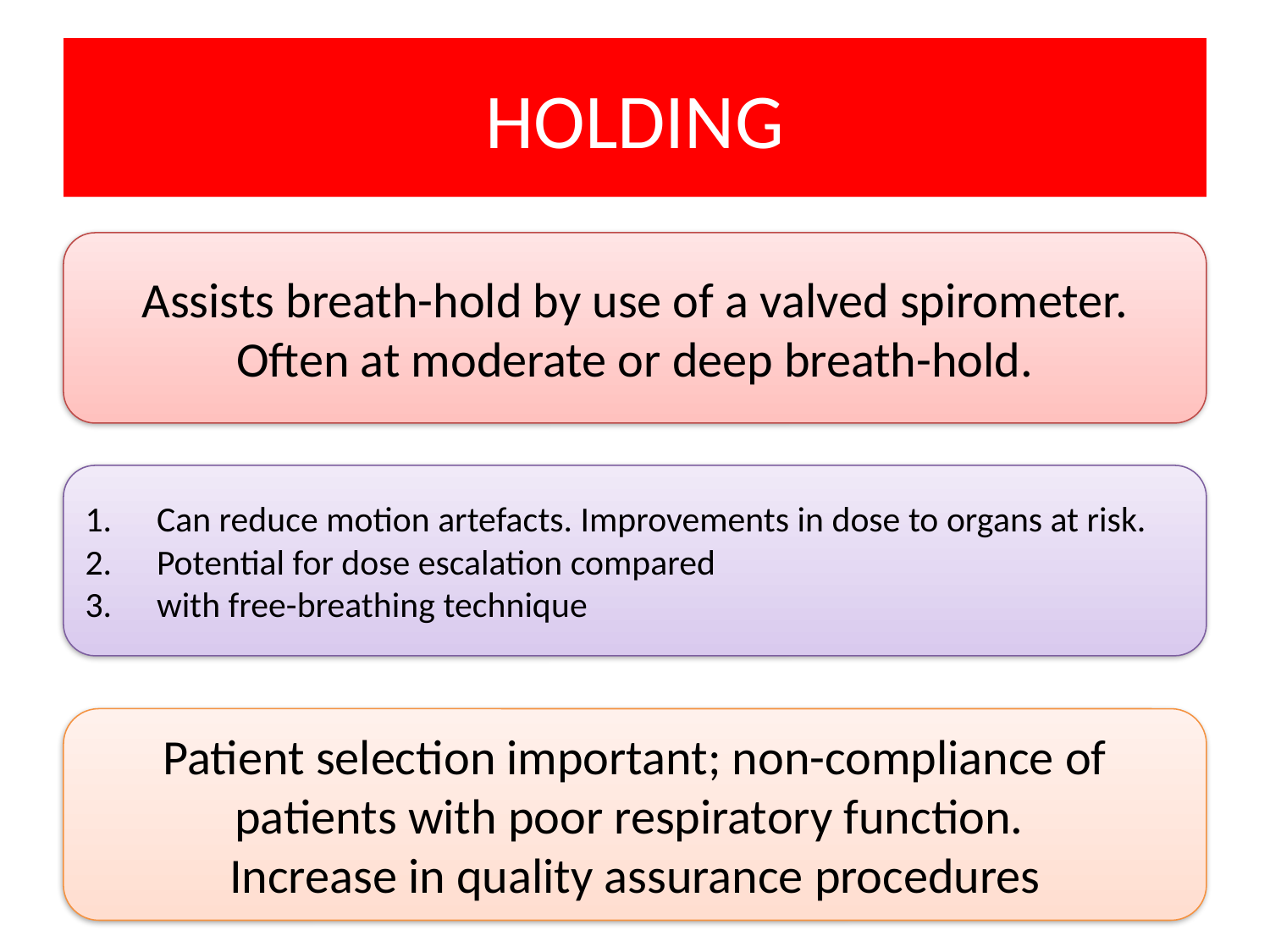

# HOLDING
Assists breath-hold by use of a valved spirometer. Often at moderate or deep breath-hold.
Can reduce motion artefacts. Improvements in dose to organs at risk.
Potential for dose escalation compared
with free-breathing technique
Patient selection important; non-compliance of patients with poor respiratory function.
Increase in quality assurance procedures